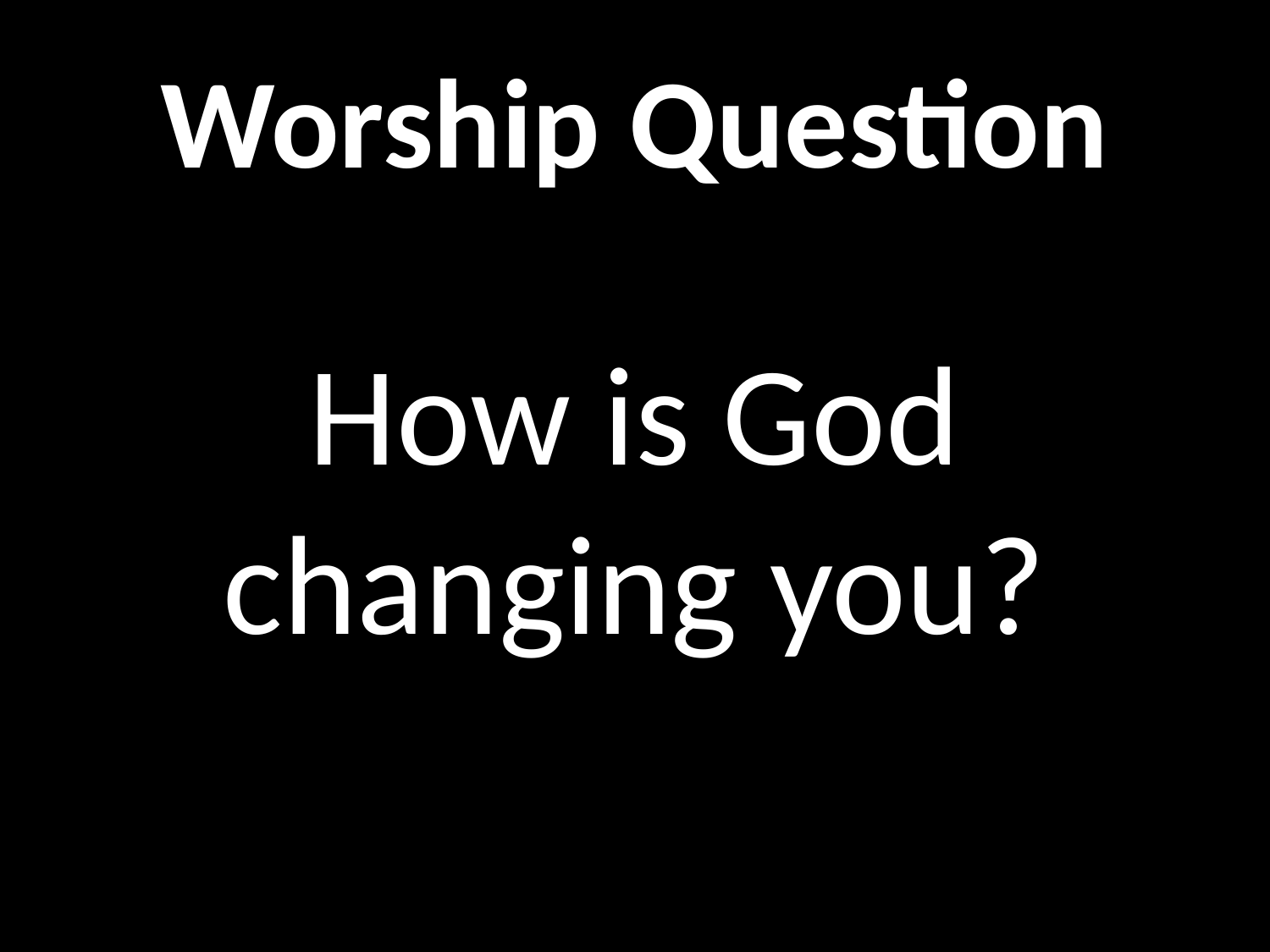

# Worship Question

How is God changing you?